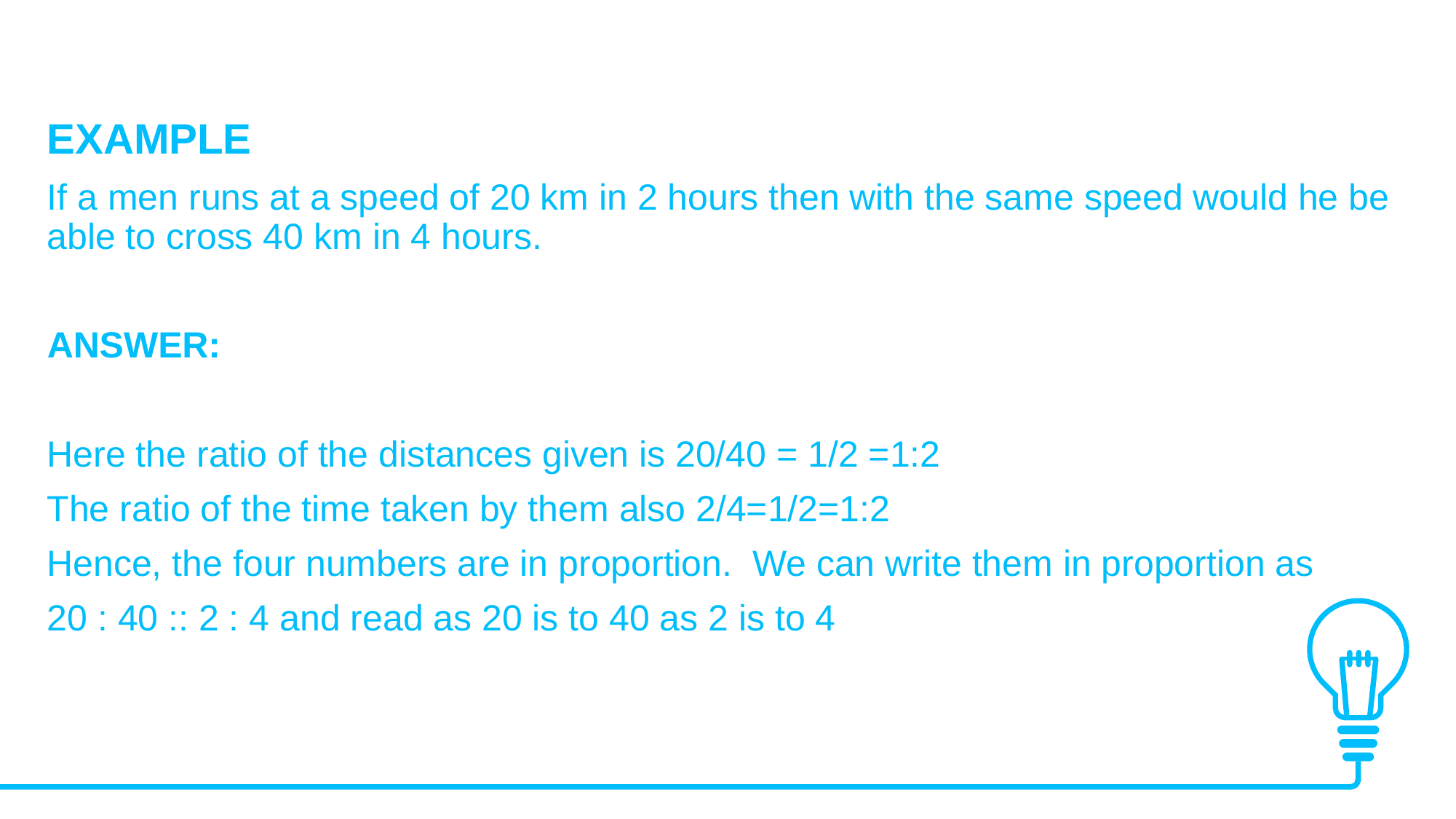

EXAMPLE
If a men runs at a speed of 20 km in 2 hours then with the same speed would he be able to cross 40 km in 4 hours.

ANSWER:

Here the ratio of the distances given is 20/40 = 1/2 =1:2
The ratio of the time taken by them also 2/4=1/2=1:2
Hence, the four numbers are in proportion.  We can write them in proportion as
20 : 40 :: 2 : 4 and read as 20 is to 40 as 2 is to 4